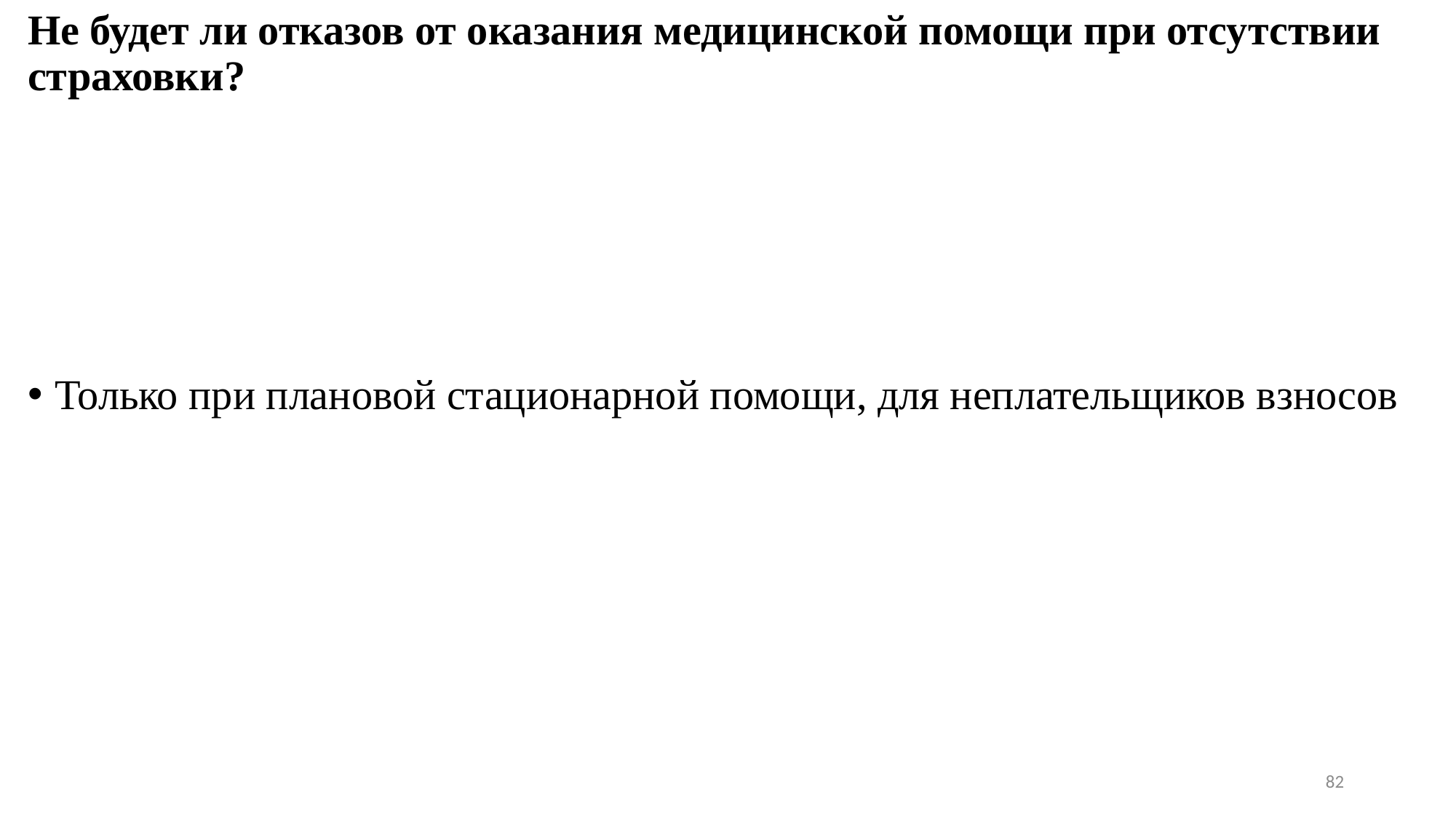

# Не будет ли отказов от оказания медицинской помощи при отсутствии страховки?
Только при плановой стационарной помощи, для неплательщиков взносов
82